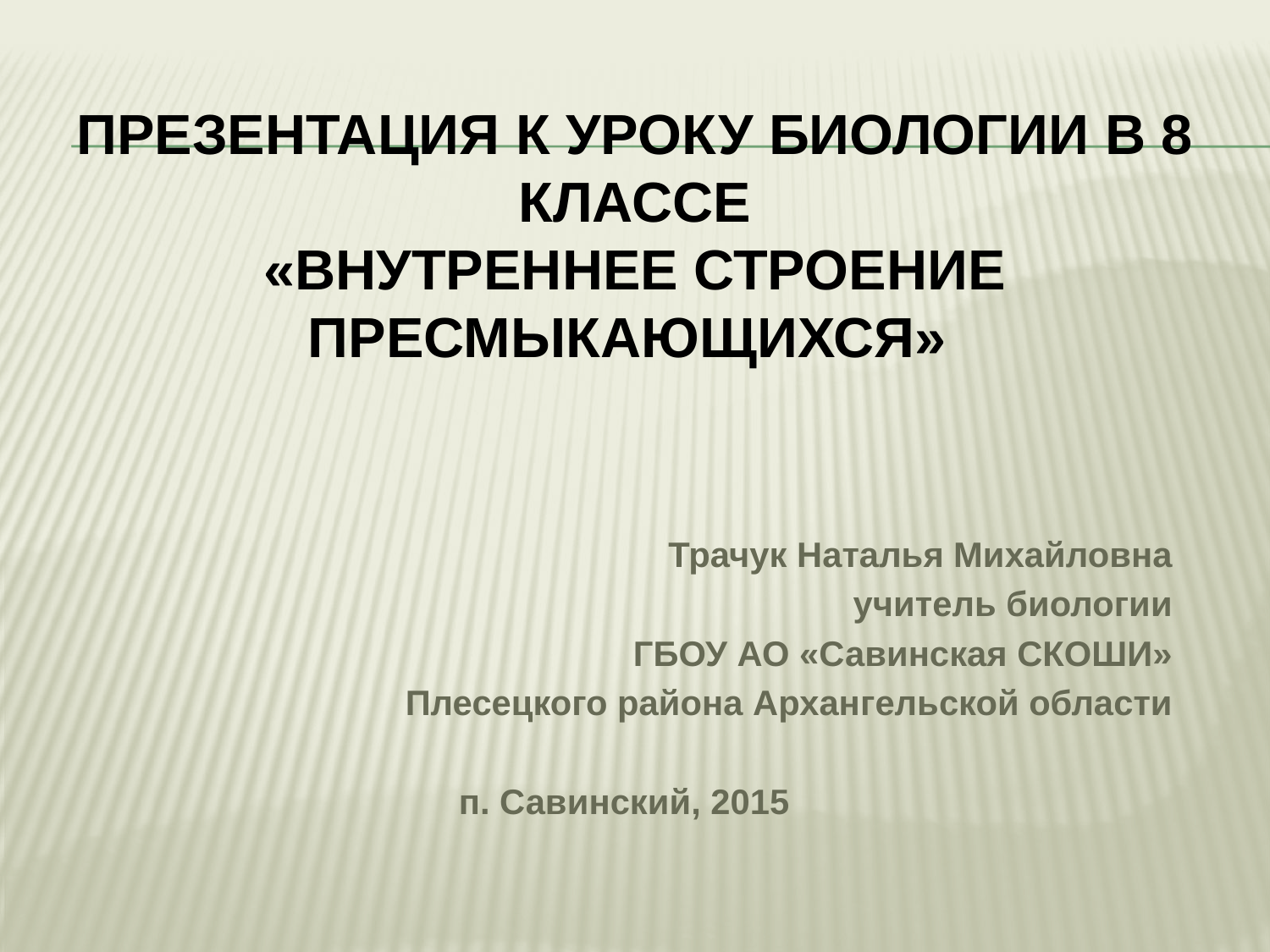

# Презентация к уроку биологии в 8 классе «Внутреннее строение пресмыкающихся»
Трачук Наталья Михайловна
учитель биологии
ГБОУ АО «Савинская СКОШИ»
Плесецкого района Архангельской области

п. Савинский, 2015